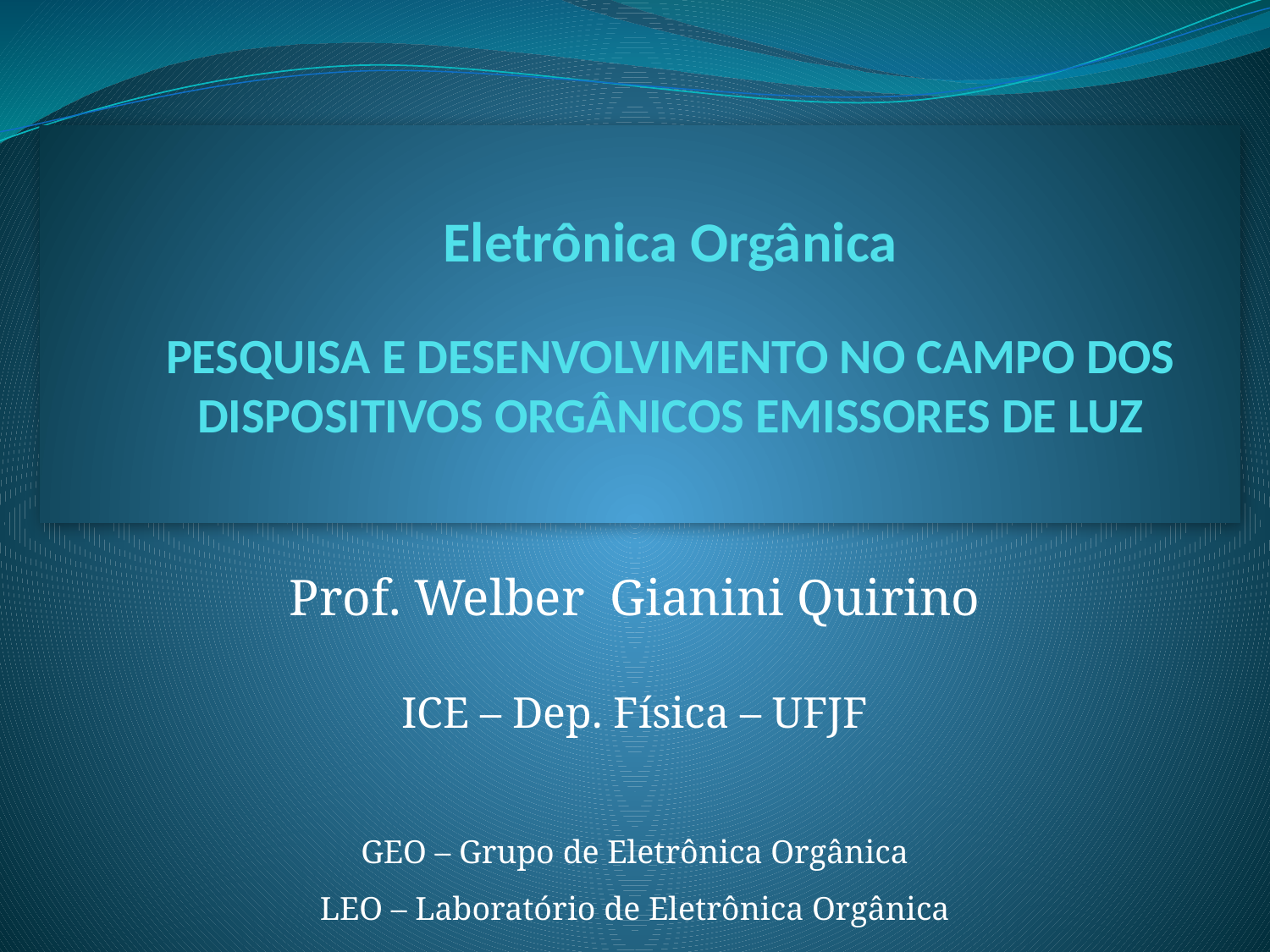

Eletrônica Orgânica

PESQUISA E DESENVOLVIMENTO NO CAMPO DOS DISPOSITIVOS ORGÂNICOS EMISSORES DE LUZ
Prof. Welber  Gianini Quirino

ICE – Dep. Física – UFJF

GEO – Grupo de Eletrônica Orgânica
LEO – Laboratório de Eletrônica Orgânica